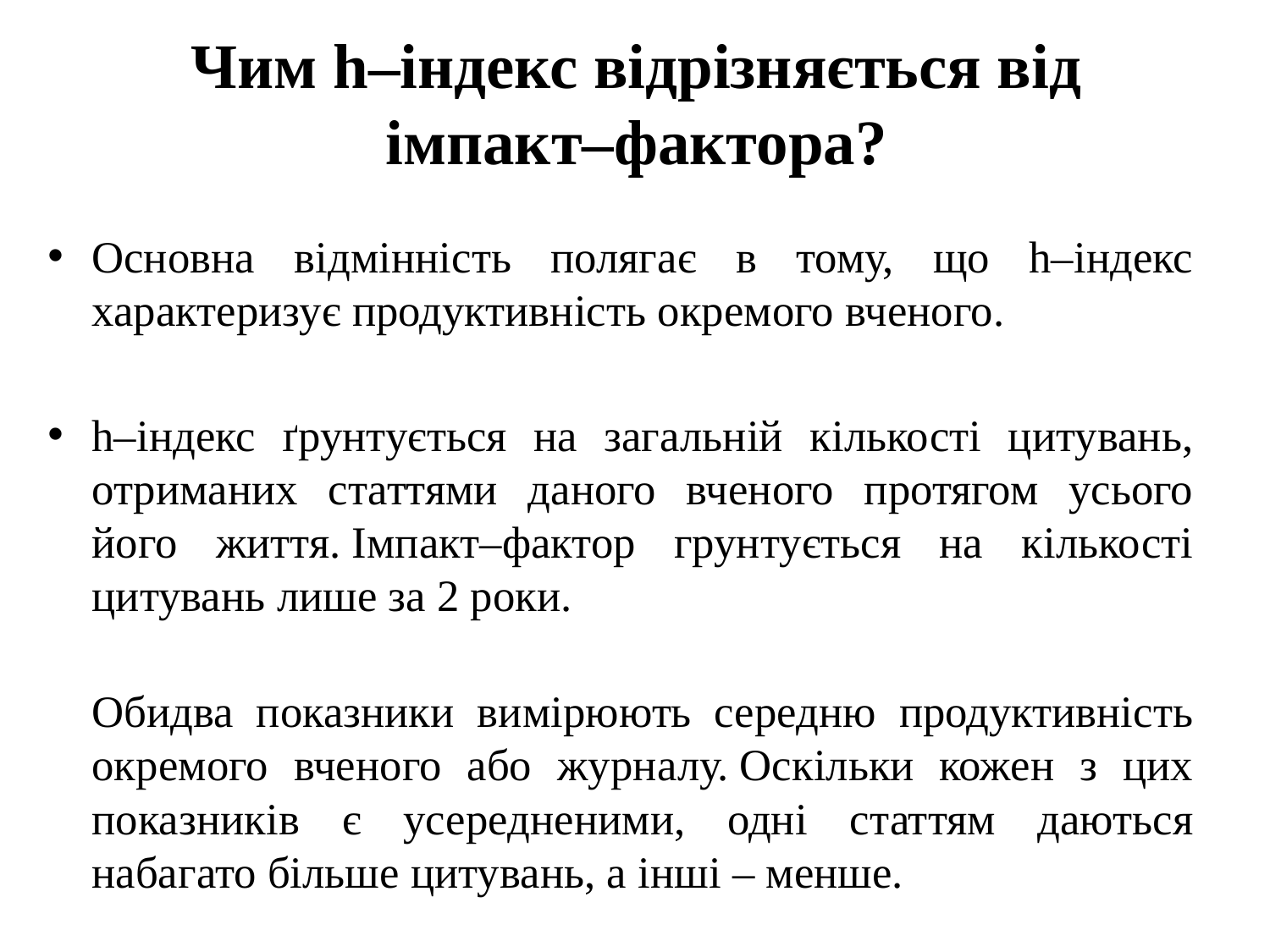

# Чим h–індекс відрізняється від імпакт–фактора?
Основна відмінність полягає в тому, що h–індекс характеризує продуктивність окремого вченого.

h–індекс ґрунтується на загальній кількості цитувань, отриманих статтями даного вченого протягом усього його життя. Імпакт–фактор грунтується на кількості цитувань лише за 2 роки.
Обидва показники вимірюють середню продуктивність окремого вченого або журналу. Оскільки кожен з цих показників є усередненими, одні статтям даються набагато більше цитувань, а інші – менше.